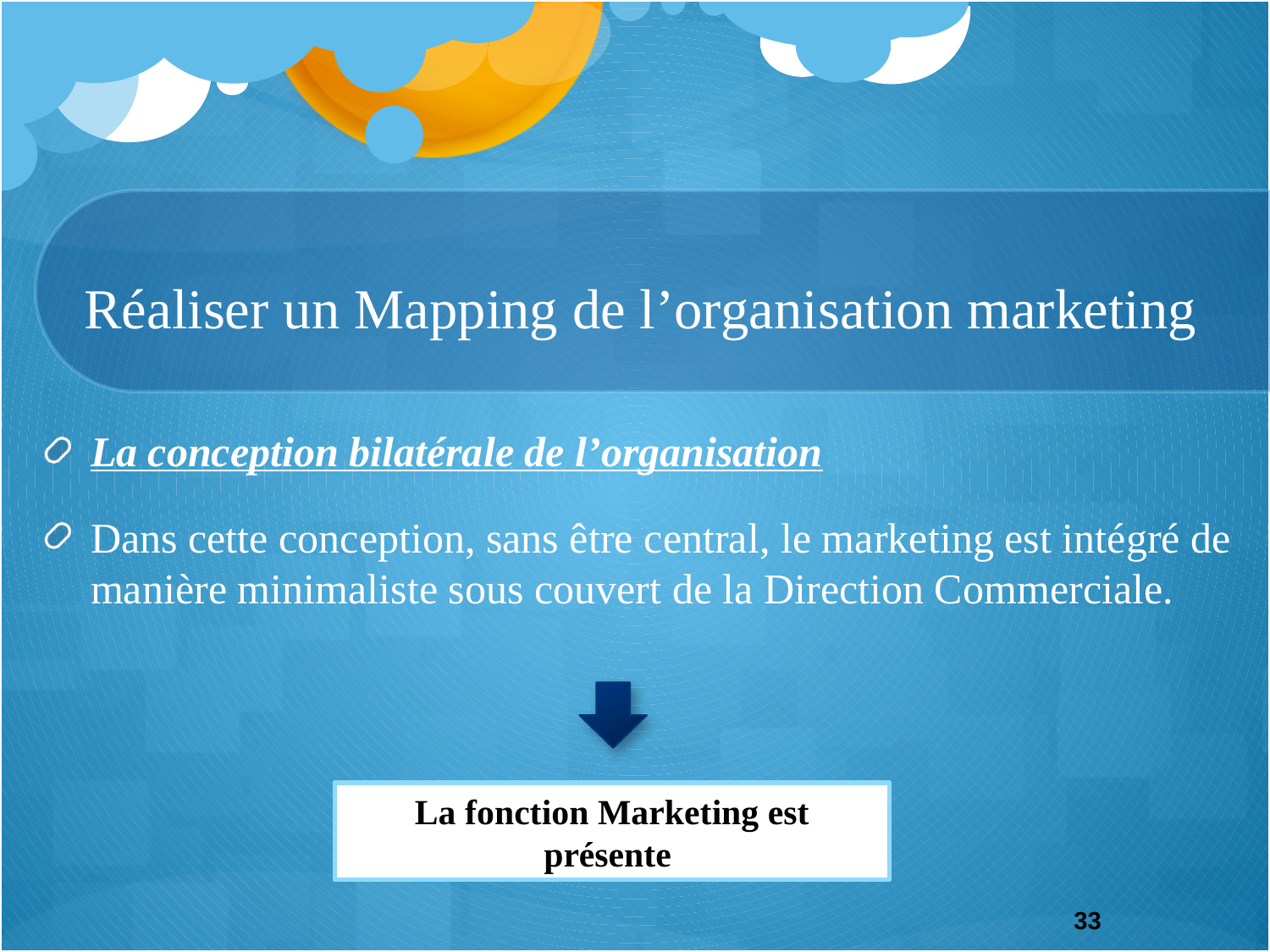

# Réaliser un Mapping de l’organisation marketing
La conception bilatérale de l’organisation
Dans cette conception, sans être central, le marketing est intégré de manière minimaliste sous couvert de la Direction Commerciale.

La fonction Marketing est présente
33